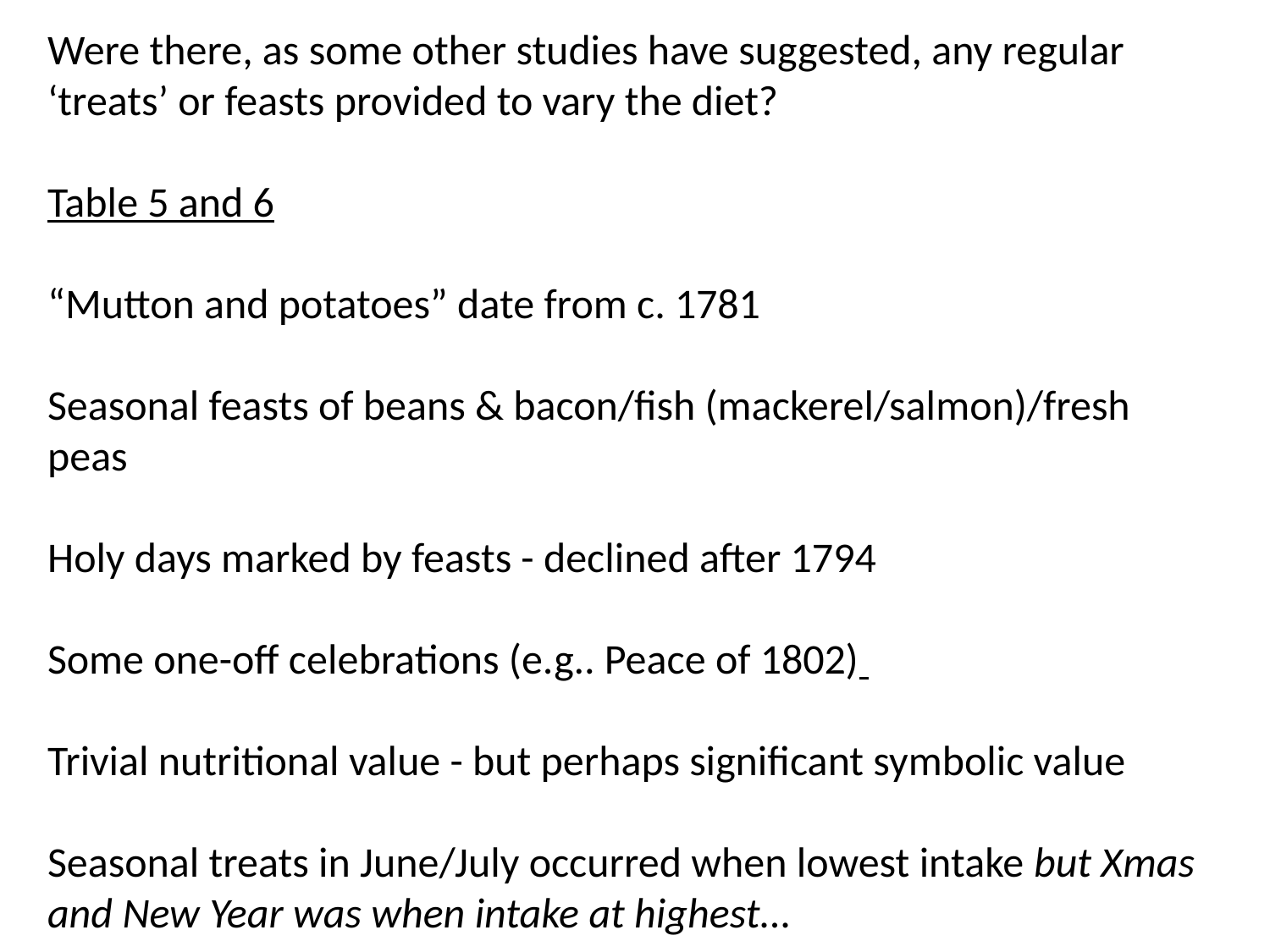

Were there, as some other studies have suggested, any regular ‘treats’ or feasts provided to vary the diet?

Table 5 and 6

“Mutton and potatoes” date from c. 1781

Seasonal feasts of beans & bacon/fish (mackerel/salmon)/fresh peas

Holy days marked by feasts - declined after 1794

Some one-off celebrations (e.g.. Peace of 1802)

Trivial nutritional value - but perhaps significant symbolic value

Seasonal treats in June/July occurred when lowest intake but Xmas and New Year was when intake at highest...